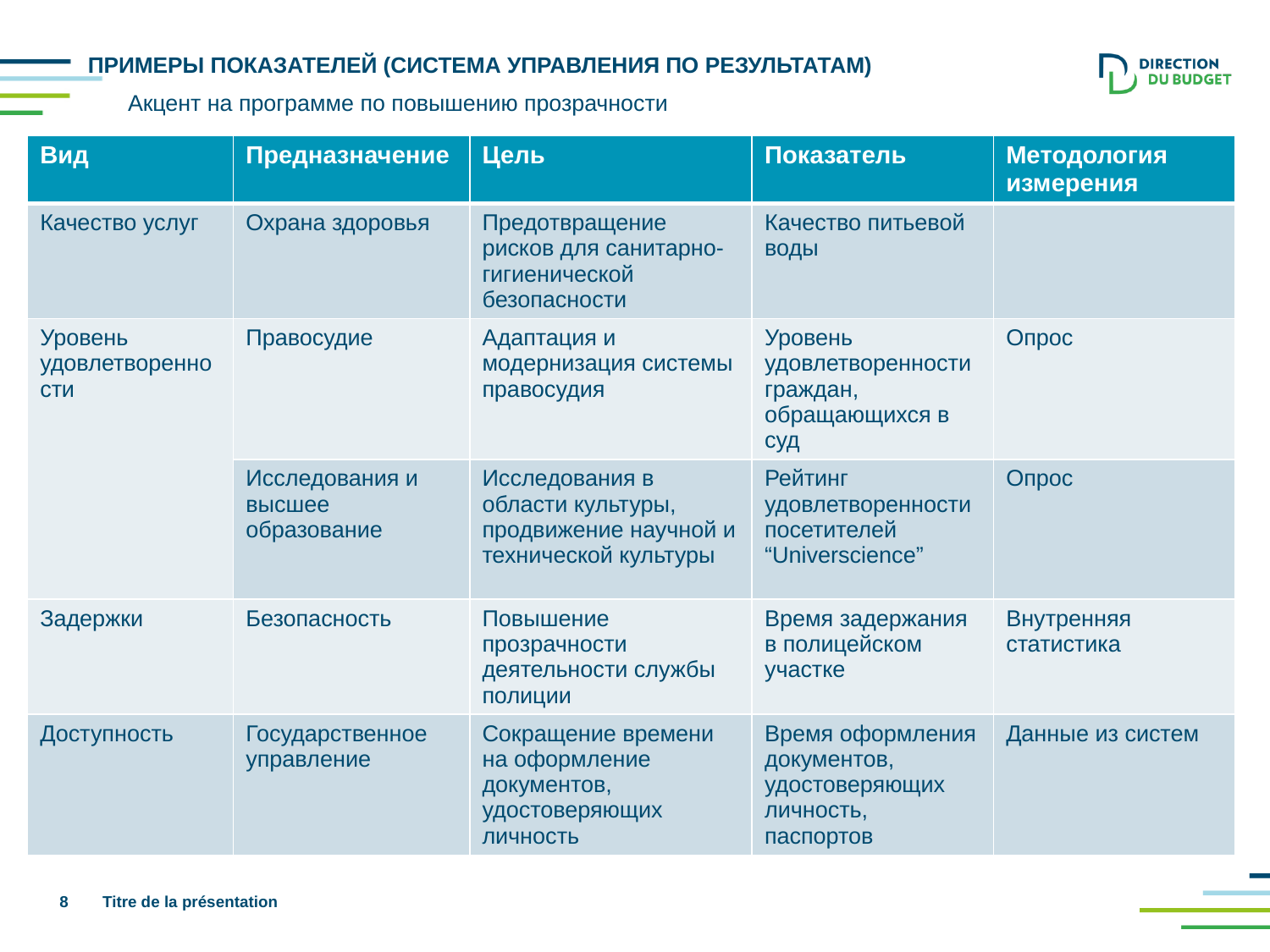

# Примеры показателей (система управления по результатам)
Акцент на программе по повышению прозрачности
| Вид | Предназначение | Цель | Показатель | Методология измерения |
| --- | --- | --- | --- | --- |
| Качество услуг | Охрана здоровья | Предотвращение рисков для санитарно-гигиенической безопасности | Качество питьевой воды |  |
| Уровень удовлетворенности | Правосудие | Адаптация и модернизация системы правосудия | Уровень удовлетворенности граждан, обращающихся в суд | Опрос |
|  | Исследования и высшее образование | Исследования в области культуры, продвижение научной и технической культуры | Рейтинг удовлетворенности посетителей “Universcience” | Опрос |
| Задержки | Безопасность | Повышение прозрачности деятельности службы полиции | Время задержания в полицейском участке | Внутренняя статистика |
| Доступность | Государственное управление | Сокращение времени на оформление документов, удостоверяющих личность | Время оформления документов, удостоверяющих личность, паспортов | Данные из систем |
8
Titre de la présentation